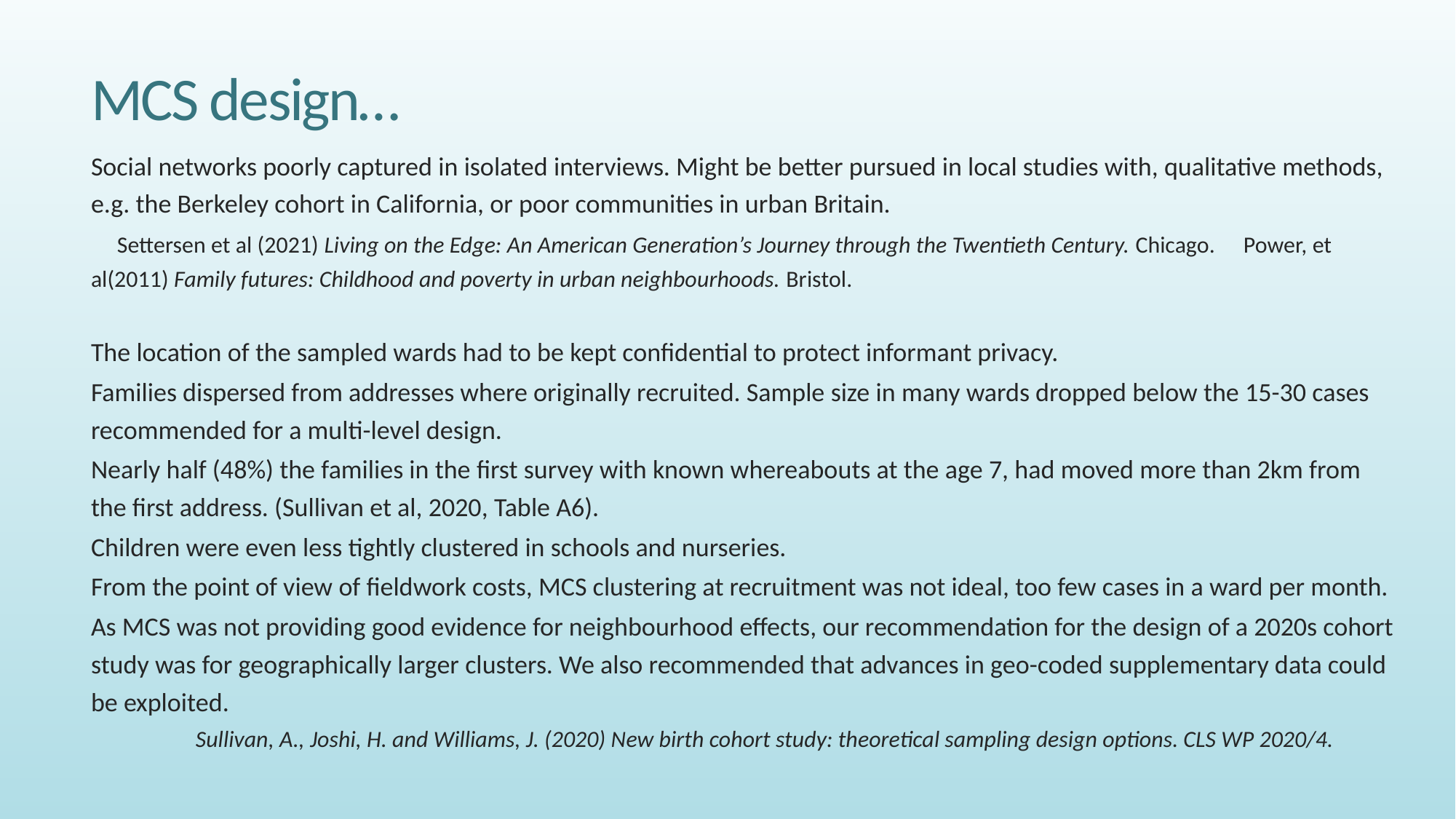

# MCS design…
Social networks poorly captured in isolated interviews. Might be better pursued in local studies with, qualitative methods, e.g. the Berkeley cohort in California, or poor communities in urban Britain.
	Settersen et al (2021) Living on the Edge: An American Generation’s Journey through the Twentieth Century. Chicago. 	Power, et al(2011) Family futures: Childhood and poverty in urban neighbourhoods. Bristol.

The location of the sampled wards had to be kept confidential to protect informant privacy.
Families dispersed from addresses where originally recruited. Sample size in many wards dropped below the 15-30 cases recommended for a multi-level design.
Nearly half (48%) the families in the first survey with known whereabouts at the age 7, had moved more than 2km from the first address. (Sullivan et al, 2020, Table A6).
Children were even less tightly clustered in schools and nurseries.
From the point of view of fieldwork costs, MCS clustering at recruitment was not ideal, too few cases in a ward per month.
As MCS was not providing good evidence for neighbourhood effects, our recommendation for the design of a 2020s cohort study was for geographically larger clusters. We also recommended that advances in geo-coded supplementary data could be exploited.
Sullivan, A., Joshi, H. and Williams, J. (2020) New birth cohort study: theoretical sampling design options. CLS WP 2020/4.